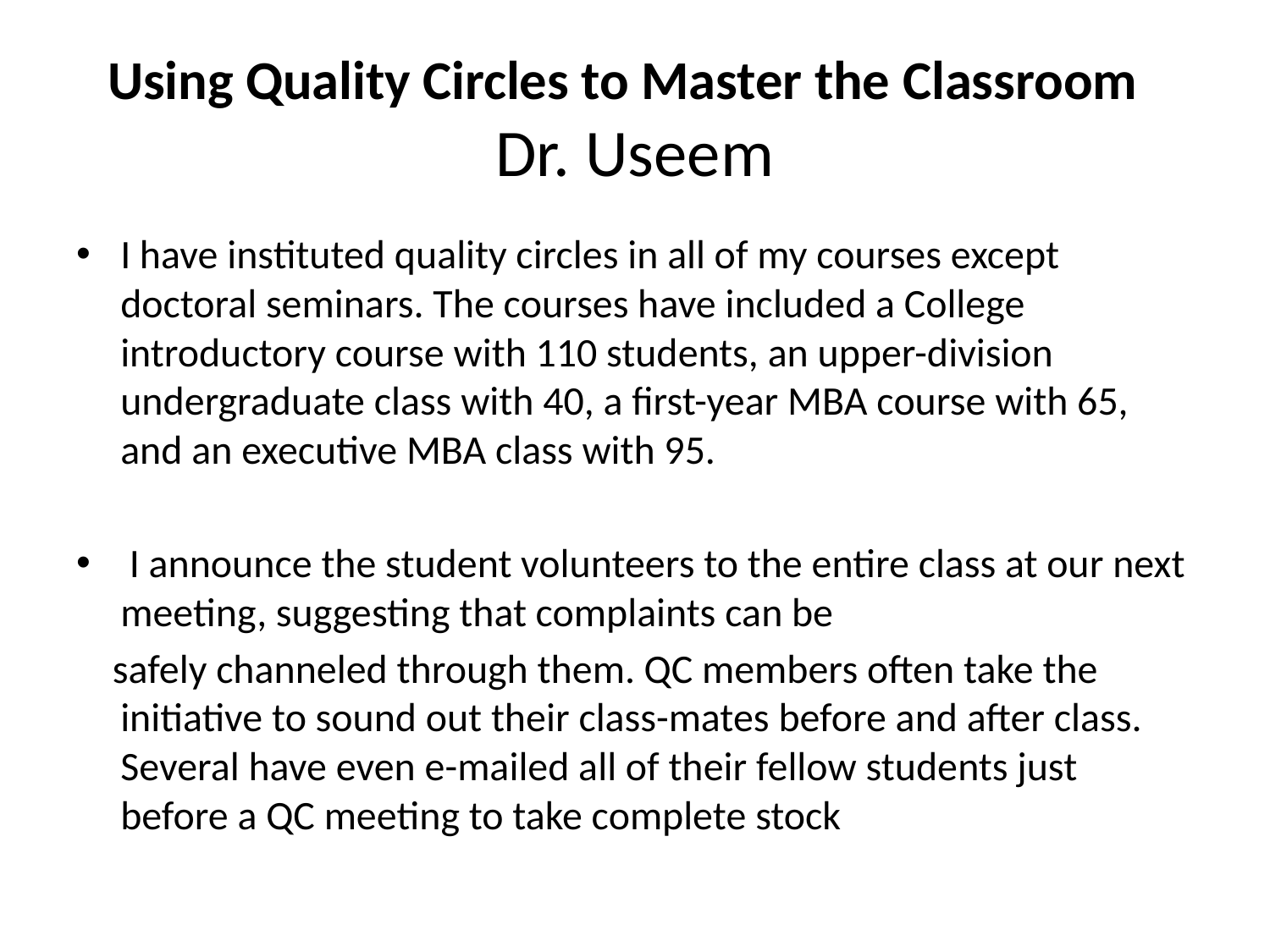

# Using Quality Circles to Master the Classroom   Dr. Useem
I have instituted quality circles in all of my courses except doctoral seminars. The courses have included a College introductory course with 110 students, an upper-division undergraduate class with 40, a first-year MBA course with 65, and an executive MBA class with 95.

 I announce the student volunteers to the entire class at our next meeting, suggesting that complaints can be
    safely channeled through them. QC members often take the initiative to sound out their class-mates before and after class. Several have even e-mailed all of their fellow students just before a QC meeting to take complete stock